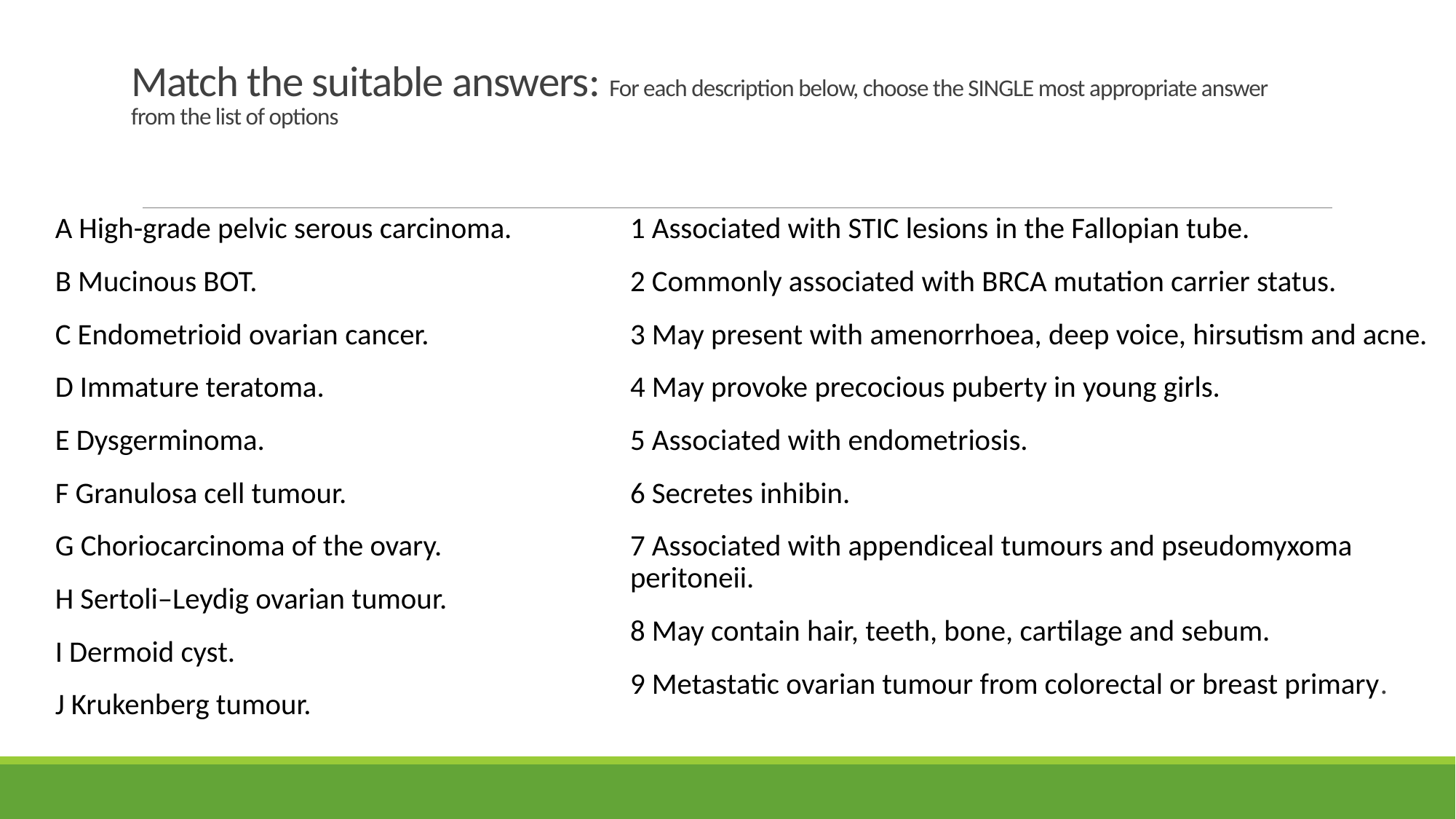

# Match the suitable answers: For each description below, choose the SINGLE most appropriate answer from the list of options
A High-grade pelvic serous carcinoma.
B Mucinous BOT.
C Endometrioid ovarian cancer.
D Immature teratoma.
E Dysgerminoma.
F Granulosa cell tumour.
G Choriocarcinoma of the ovary.
H Sertoli–Leydig ovarian tumour.
I Dermoid cyst.
J Krukenberg tumour.

1 Associated with STIC lesions in the Fallopian tube.
2 Commonly associated with BRCA mutation carrier status.
3 May present with amenorrhoea, deep voice, hirsutism and acne.
4 May provoke precocious puberty in young girls.
5 Associated with endometriosis.
6 Secretes inhibin.
7 Associated with appendiceal tumours and pseudomyxoma peritoneii.
8 May contain hair, teeth, bone, cartilage and sebum.
9 Metastatic ovarian tumour from colorectal or breast primary.